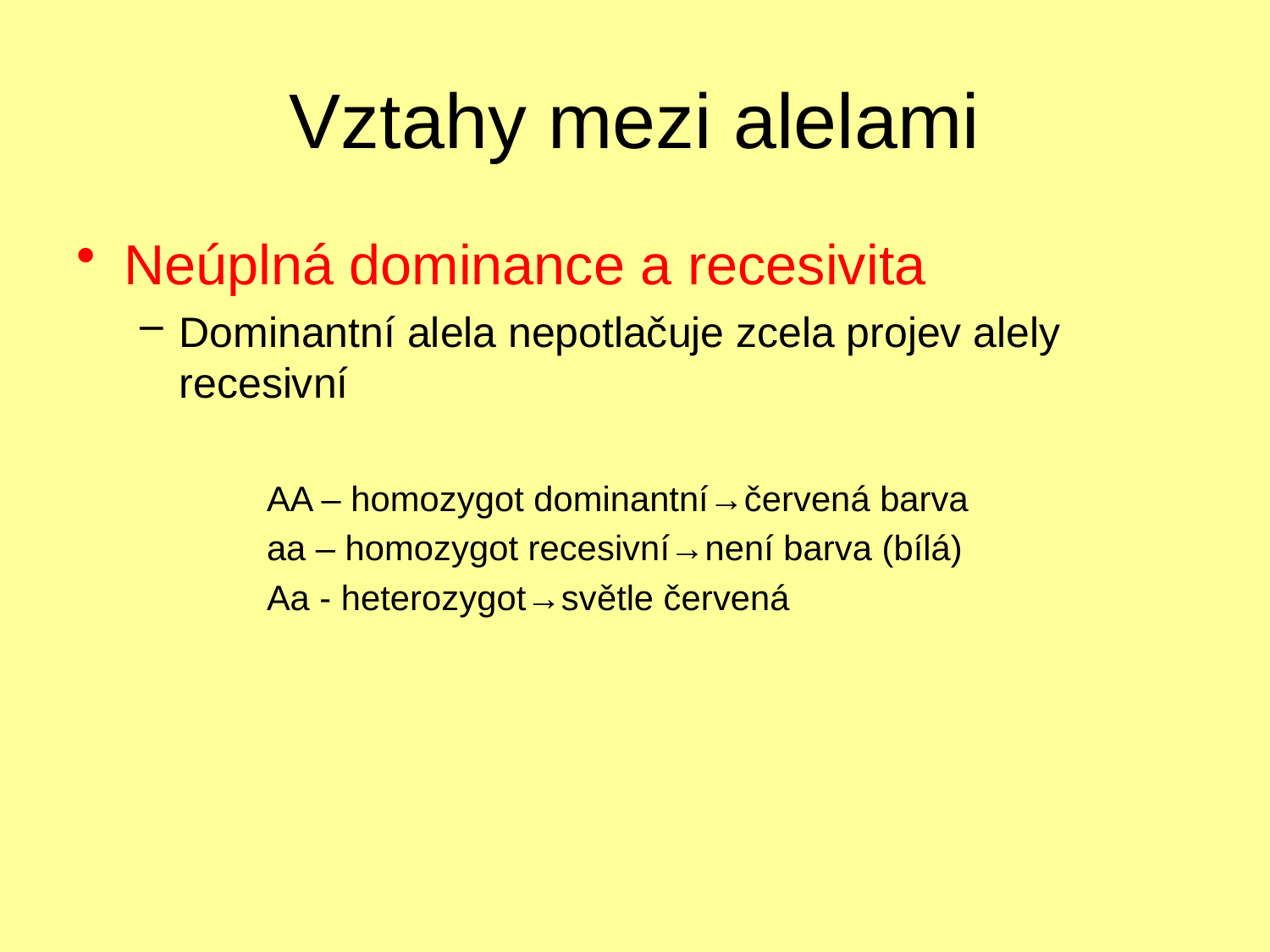

# Vztahy mezi alelami
Neúplná dominance a recesivita
Dominantní alela nepotlačuje zcela projev alely recesivní

AA – homozygot dominantní→červená barva
aa – homozygot recesivní→není barva (bílá)
Aa - heterozygot→světle červená